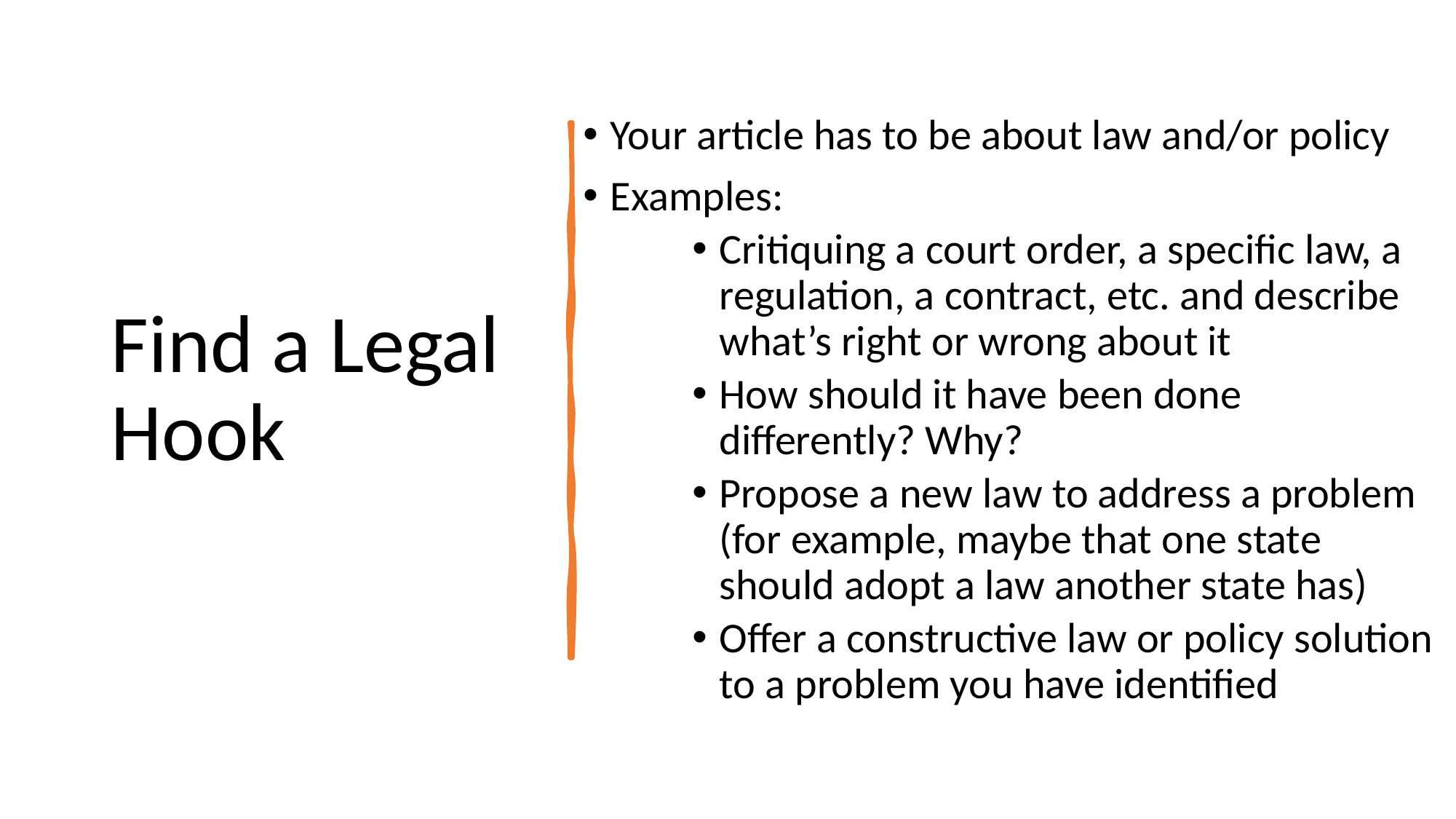

Your article has to be about law and/or policy
Examples:
Critiquing a court order, a specific law, a regulation, a contract, etc. and describe what’s right or wrong about it
How should it have been done differently? Why?
Propose a new law to address a problem (for example, maybe that one state should adopt a law another state has)
Offer a constructive law or policy solution to a problem you have identified

# Find a Legal Hook